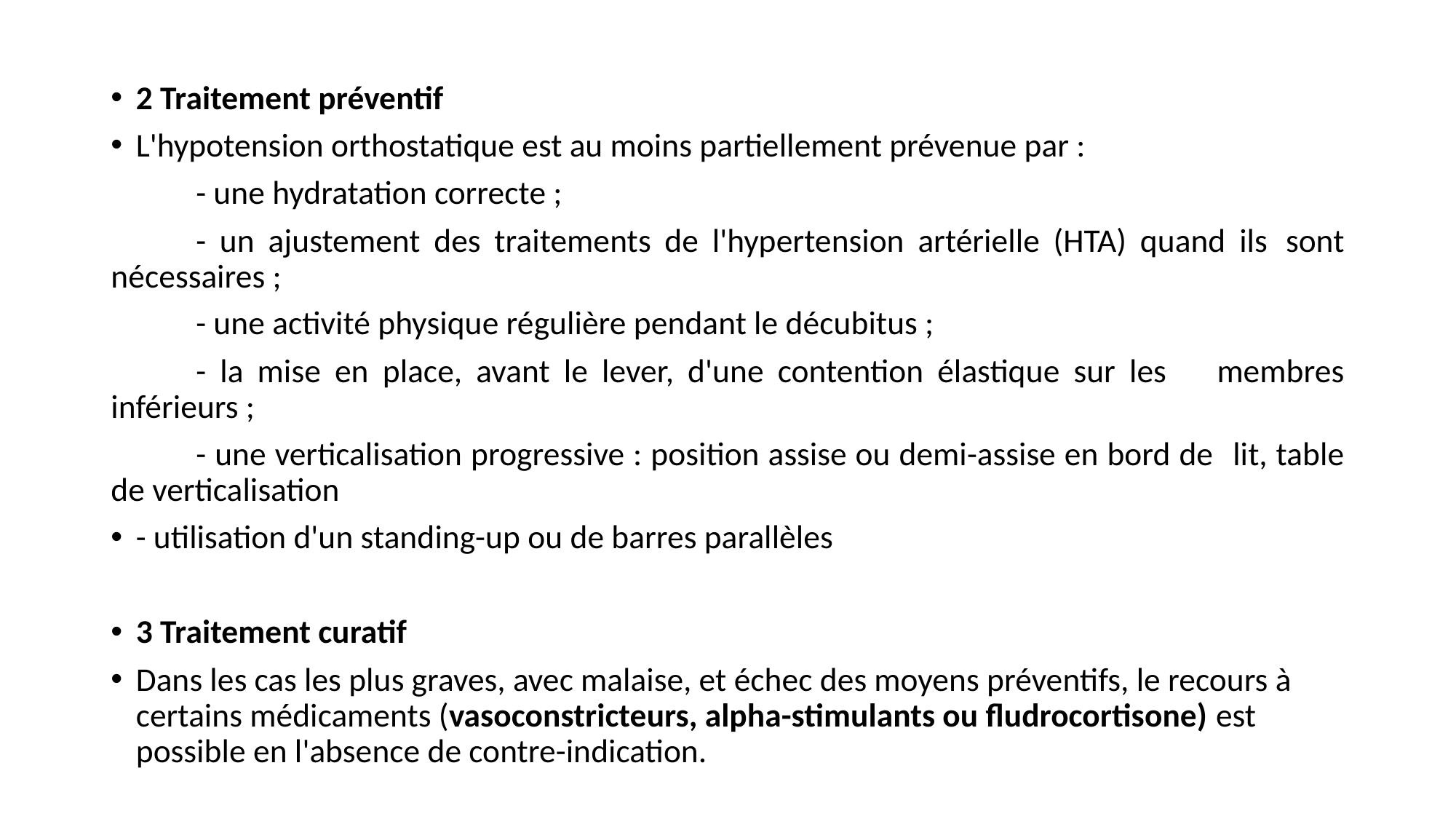

#
2 Traitement préventif
L'hypotension orthostatique est au moins partiellement prévenue par :
	- une hydratation correcte ;
	- un ajustement des traitements de l'hypertension artérielle (HTA) quand ils 	sont nécessaires ;
	- une activité physique régulière pendant le décubitus ;
	- la mise en place, avant le lever, d'une contention élastique sur les 	membres inférieurs ;
	- une verticalisation progressive : position assise ou demi-assise en bord de 	lit, table de verticalisation
- utilisation d'un standing-up ou de barres parallèles

3 Traitement curatif
Dans les cas les plus graves, avec malaise, et échec des moyens préventifs, le recours à certains médicaments (vasoconstricteurs, alpha-stimulants ou fludrocortisone) est possible en l'absence de contre-indication.